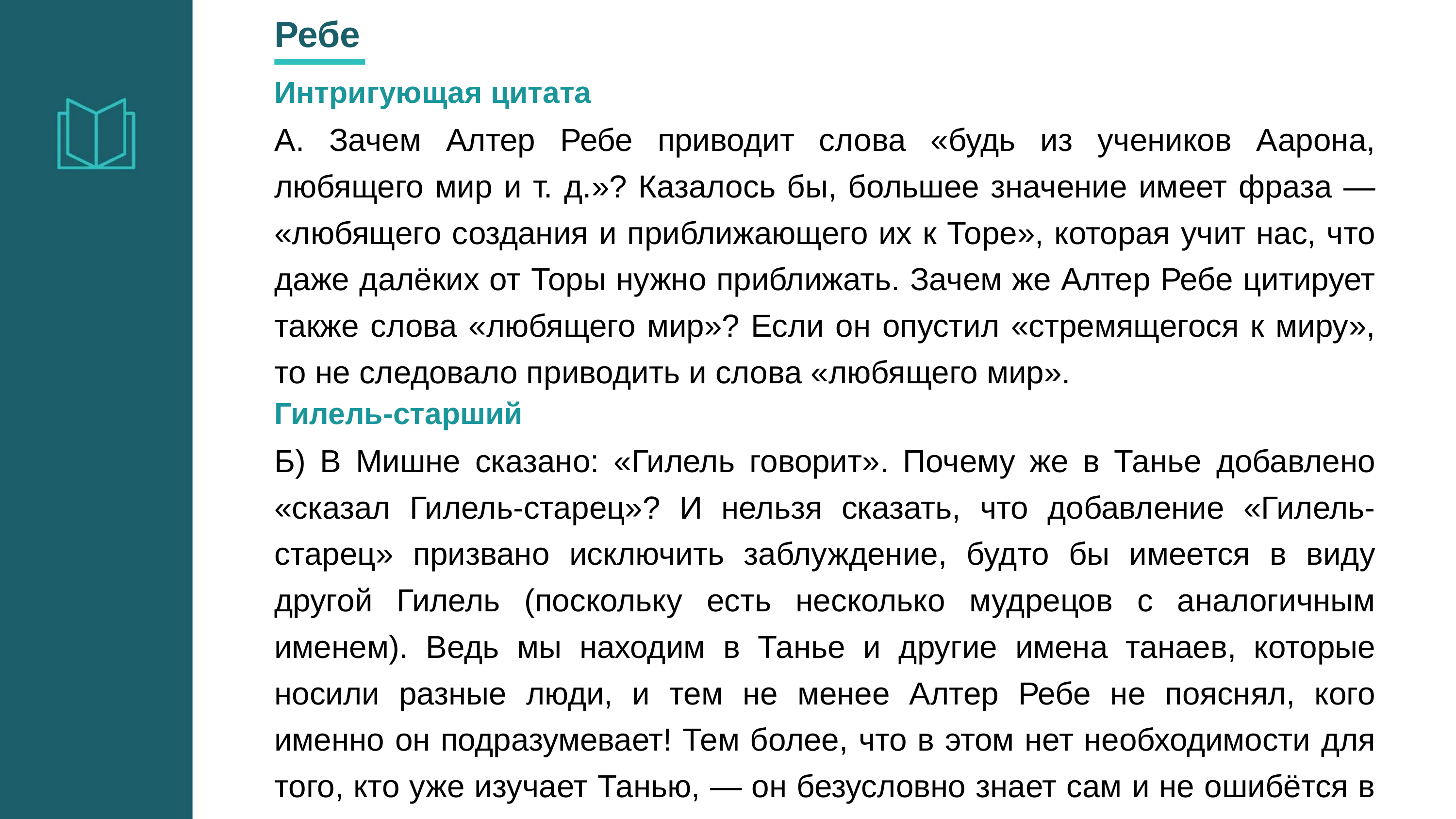

Ребе

Интригующая цитата
А. Зачем Алтер Ребе приводит слова «будь из учеников Аарона, любящего мир и т. д.»? Казалось бы, большее значение имеет фраза — «любящего создания и приближающего их к Торе», которая учит нас, что даже далёких от Торы нужно приближать. Зачем же Алтер Ребе цитирует также слова «любящего мир»? Если он опустил «стремящегося к миру», то не следовало приводить и слова «любящего мир».
Гилель-старший
Б) В Мишне сказано: «Гилель говорит». Почему же в Танье добавлено «сказал Гилель-старец»? И нельзя сказать, что добавление «Гилель-старец» призвано исключить заблуждение, будто бы имеется в виду другой Гилель (поскольку есть несколько мудрецов с аналогичным именем). Ведь мы находим в Танье и другие имена танаев, которые носили разные люди, и тем не менее Алтер Ребе не пояснял, кого именно он подразумевает! Тем более, что в этом нет необходимости для того, кто уже изучает Танью, — он безусловно знает сам и не ошибётся в этом!